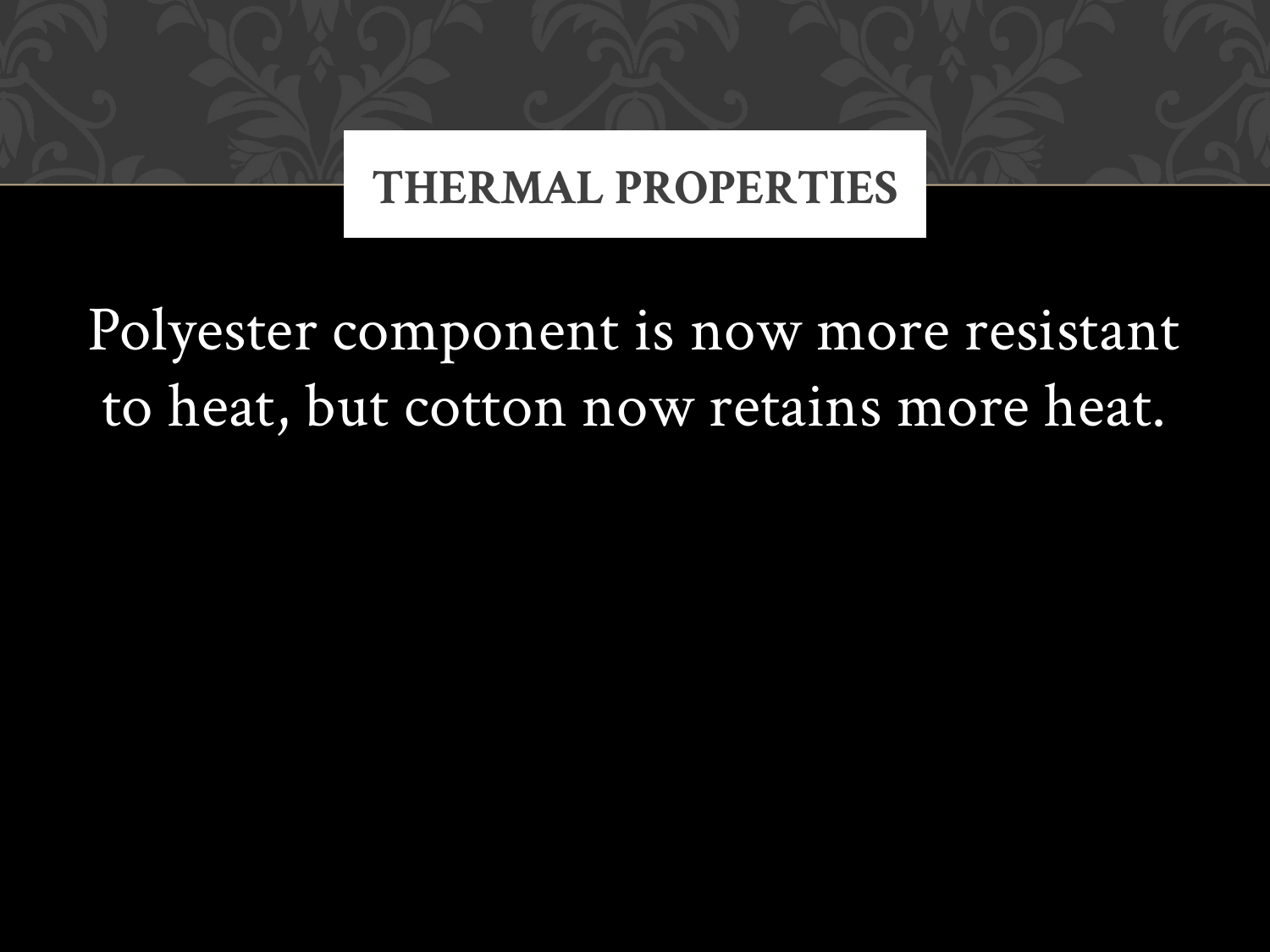

# Thermal properties
Polyester component is now more resistant to heat, but cotton now retains more heat.